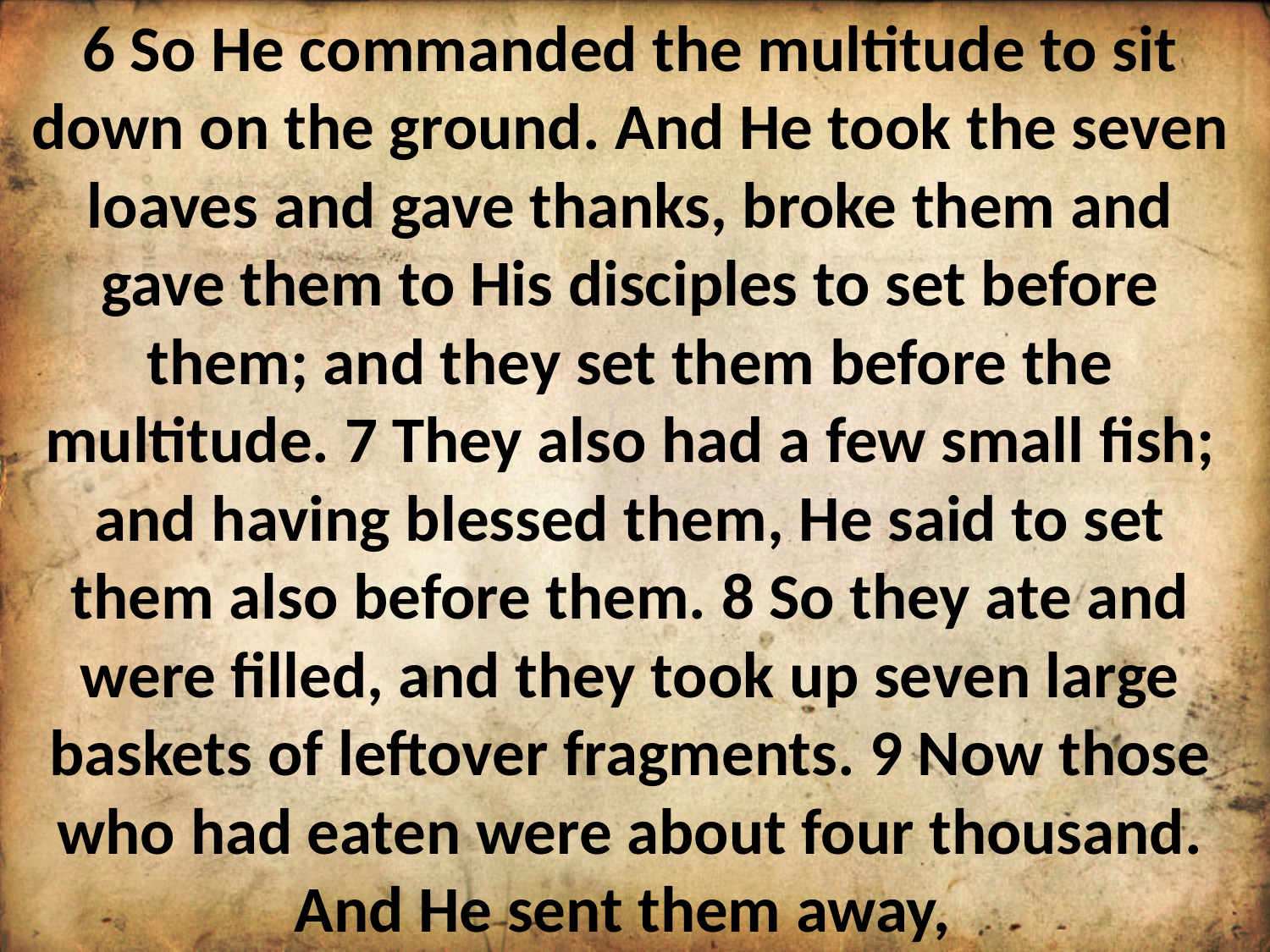

6 So He commanded the multitude to sit down on the ground. And He took the seven loaves and gave thanks, broke them and gave them to His disciples to set before them; and they set them before the multitude. 7 They also had a few small fish; and having blessed them, He said to set them also before them. 8 So they ate and were filled, and they took up seven large baskets of leftover fragments. 9 Now those who had eaten were about four thousand. And He sent them away,